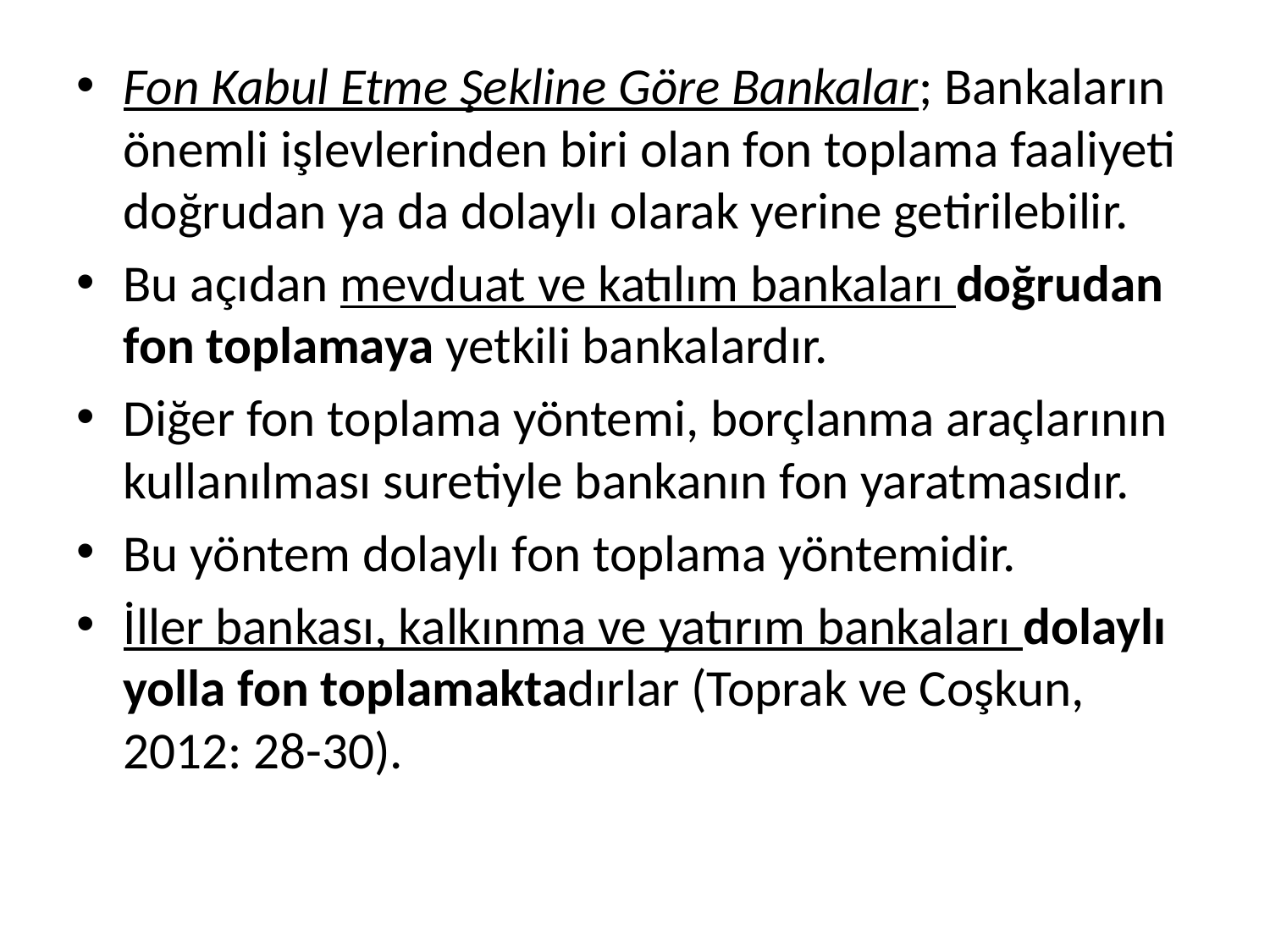

Fon Kabul Etme Şekline Göre Bankalar; Bankaların önemli işlevlerinden biri olan fon toplama faaliyeti doğrudan ya da dolaylı olarak yerine getirilebilir.
Bu açıdan mevduat ve katılım bankaları doğrudan fon toplamaya yetkili bankalardır.
Diğer fon toplama yöntemi, borçlanma araçlarının kullanılması suretiyle bankanın fon yaratmasıdır.
Bu yöntem dolaylı fon toplama yöntemidir.
İller bankası, kalkınma ve yatırım bankaları dolaylı yolla fon toplamaktadırlar (Toprak ve Coşkun, 2012: 28-30).